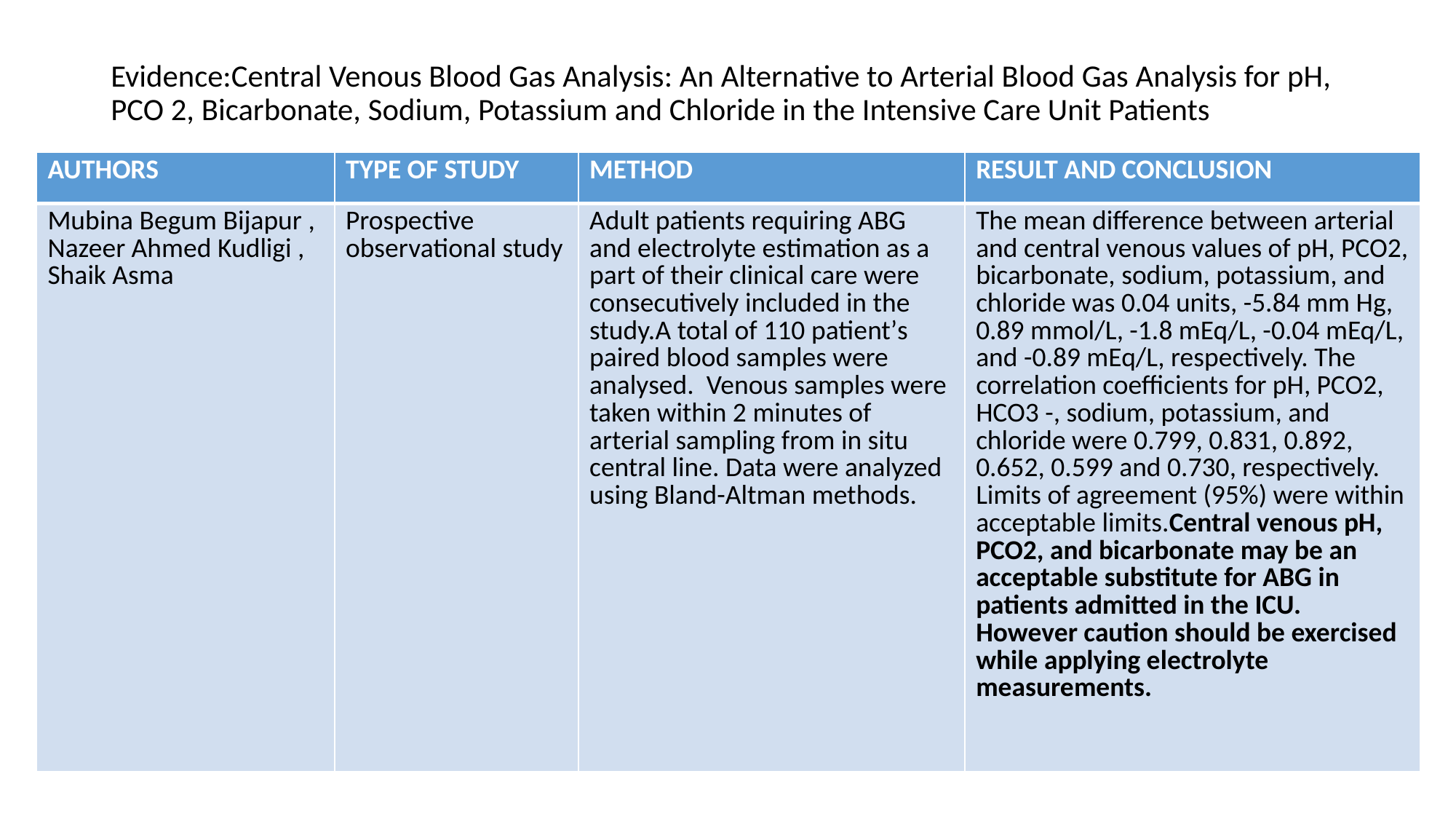

# Evidence:Central Venous Blood Gas Analysis: An Alternative to Arterial Blood Gas Analysis for pH, PCO 2, Bicarbonate, Sodium, Potassium and Chloride in the Intensive Care Unit Patients
| AUTHORS | TYPE OF STUDY | METHOD | RESULT AND CONCLUSION |
| --- | --- | --- | --- |
| Mubina Begum Bijapur , Nazeer Ahmed Kudligi , Shaik Asma | Prospective observational study | Adult patients requiring ABG and electrolyte estimation as a part of their clinical care were consecutively included in the study.A total of 110 patient’s paired blood samples were analysed. Venous samples were taken within 2 minutes of arterial sampling from in situ central line. Data were analyzed using Bland-Altman methods. | The mean difference between arterial and central venous values of pH, PCO2, bicarbonate, sodium, potassium, and chloride was 0.04 units, -5.84 mm Hg, 0.89 mmol/L, -1.8 mEq/L, -0.04 mEq/L, and -0.89 mEq/L, respectively. The correlation coefficients for pH, PCO2, HCO3 -, sodium, potassium, and chloride were 0.799, 0.831, 0.892, 0.652, 0.599 and 0.730, respectively. Limits of agreement (95%) were within acceptable limits.Central venous pH, PCO2, and bicarbonate may be an acceptable substitute for ABG in patients admitted in the ICU. However caution should be exercised while applying electrolyte measurements. |